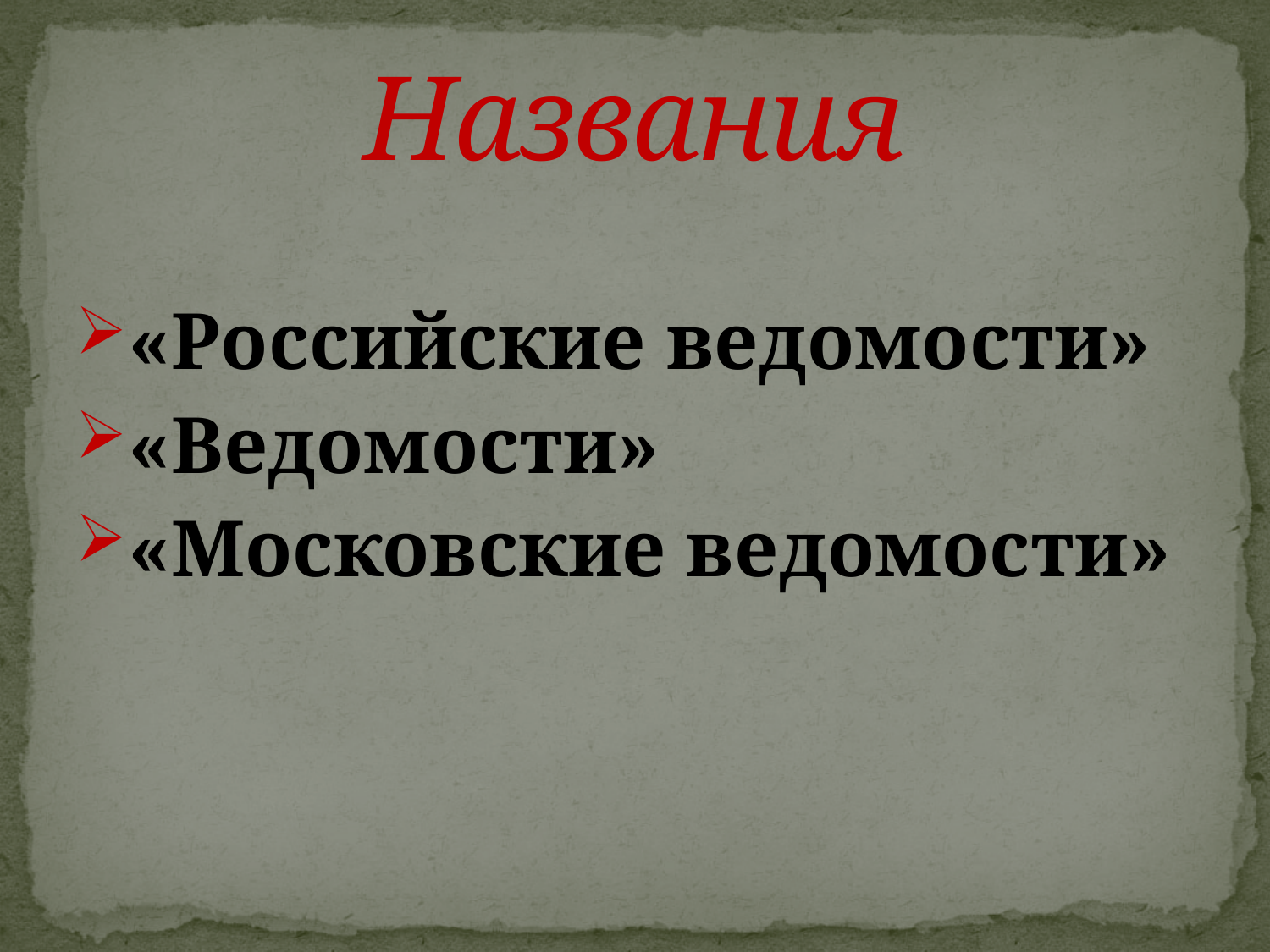

# Названия
«Российские ведомости»
«Ведомости»
«Московские ведомости»